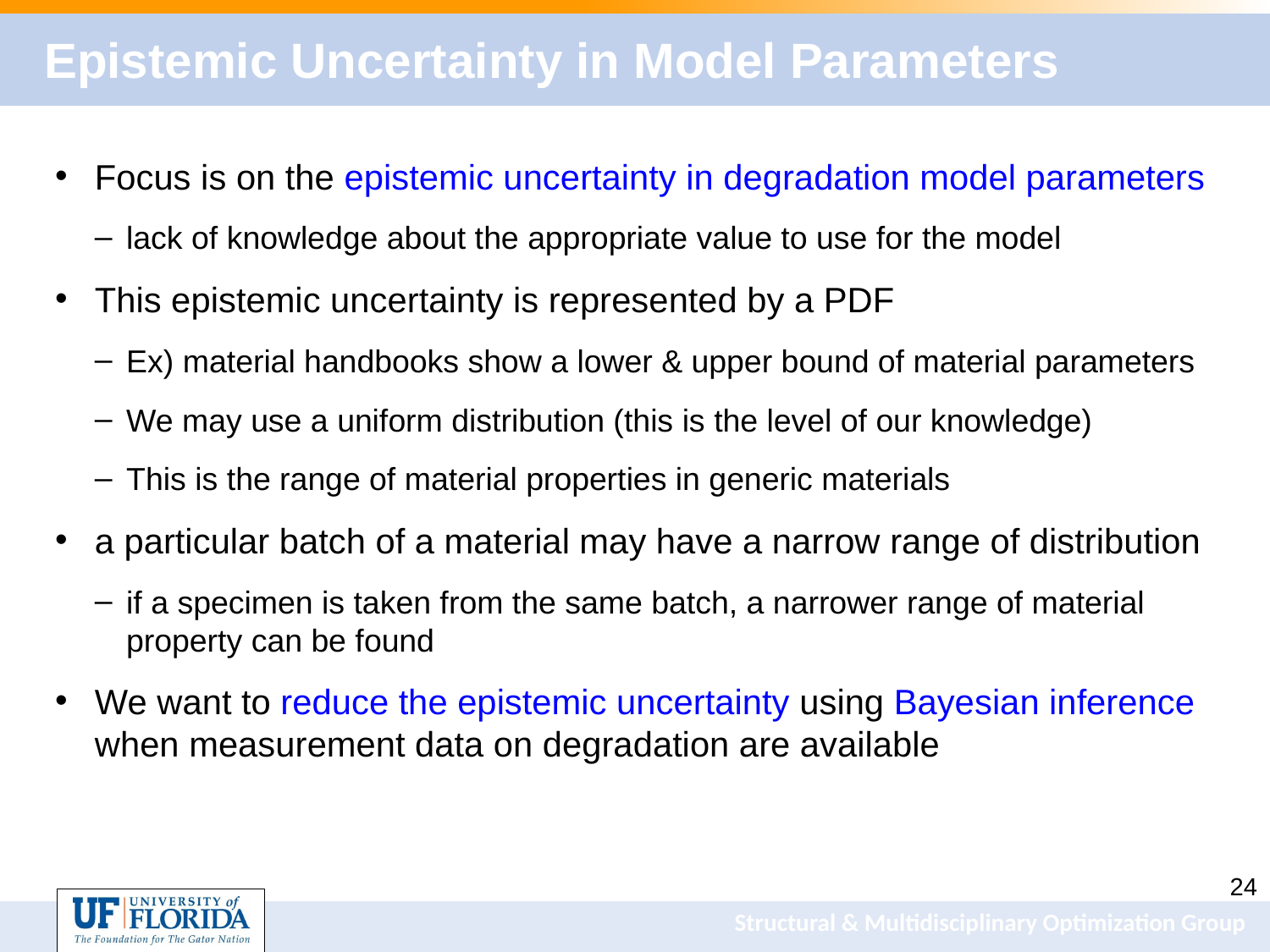

# Epistemic Uncertainty in Model Parameters
Focus is on the epistemic uncertainty in degradation model parameters
lack of knowledge about the appropriate value to use for the model
This epistemic uncertainty is represented by a PDF
Ex) material handbooks show a lower & upper bound of material parameters
We may use a uniform distribution (this is the level of our knowledge)
This is the range of material properties in generic materials
a particular batch of a material may have a narrow range of distribution
if a specimen is taken from the same batch, a narrower range of material property can be found
We want to reduce the epistemic uncertainty using Bayesian inference when measurement data on degradation are available